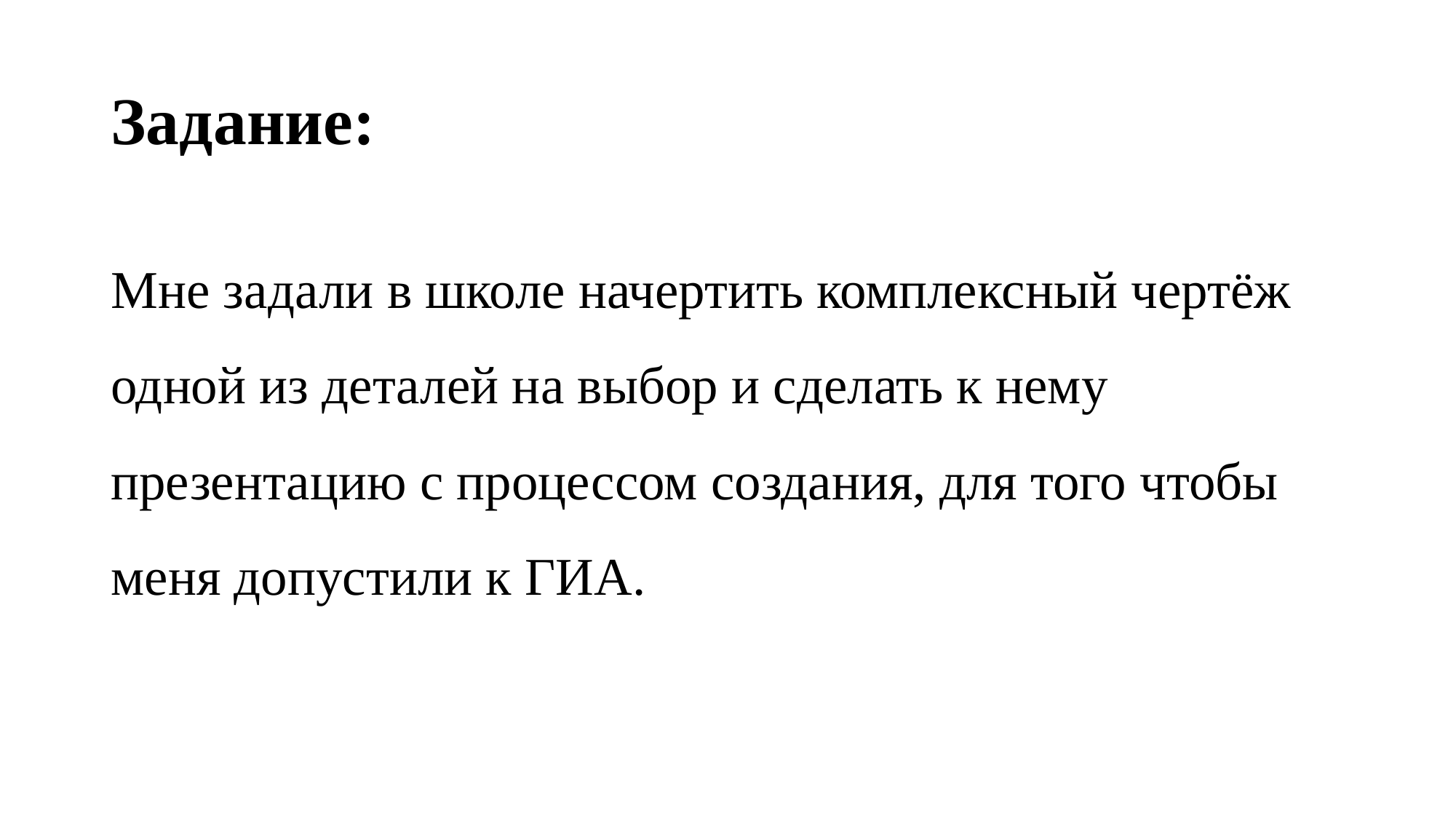

# Задание:
Мне задали в школе начертить комплексный чертёж одной из деталей на выбор и сделать к нему презентацию с процессом создания, для того чтобы меня допустили к ГИА.